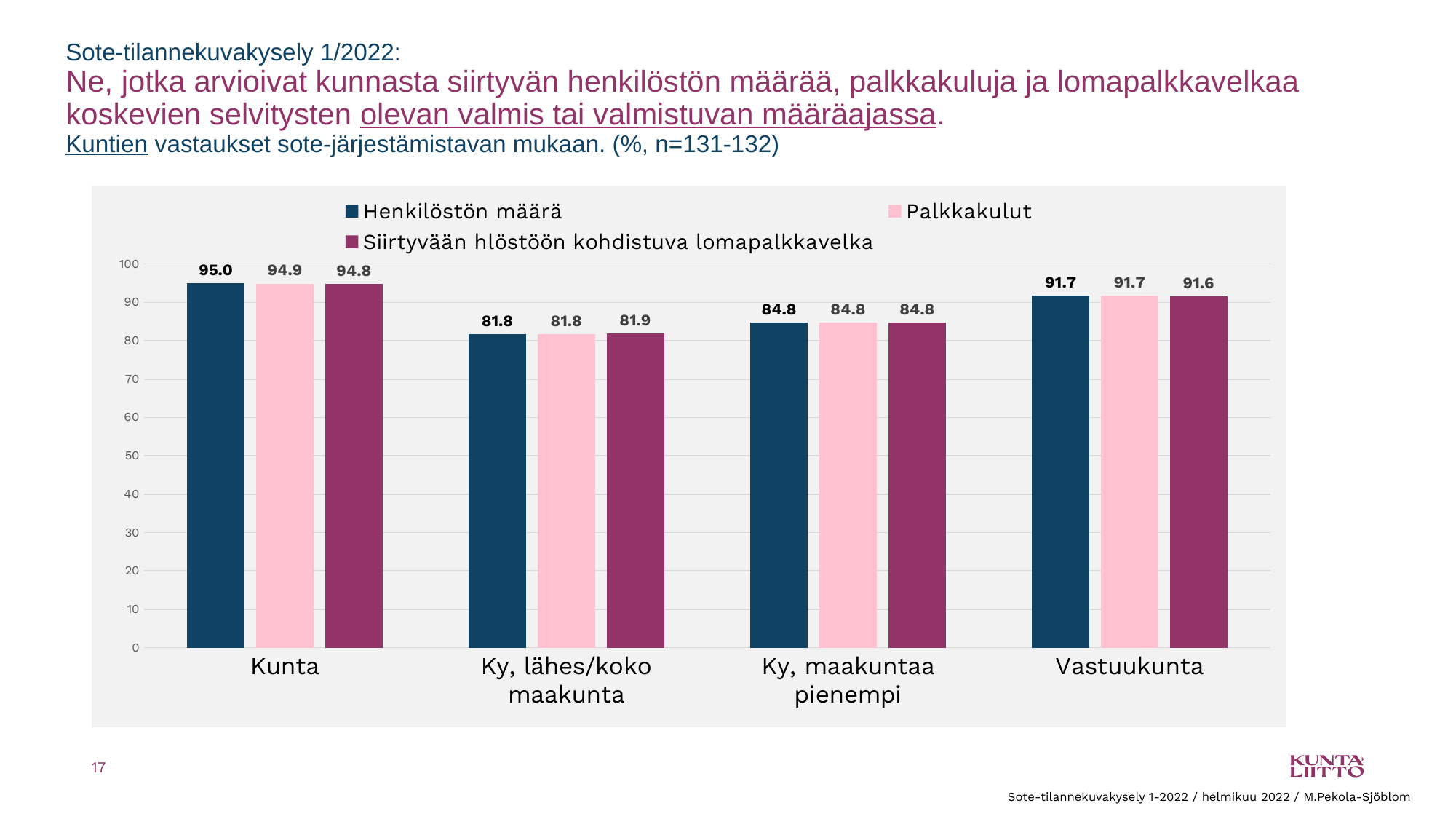

# Sote-tilannekuvakysely 1/2022: Ne, jotka arvioivat kunnasta siirtyvän henkilöstön määrää, palkkakuluja ja lomapalkkavelkaa koskevien selvitysten olevan valmis tai valmistuvan määräajassa. Kuntien vastaukset sote-järjestämistavan mukaan. (%, n=131-132)

### Chart

| Category | Henkilöstön määrä | Palkkakulut | Siirtyvään hlöstöön kohdistuva lomapalkkavelka |
|---|---|---|---|
| Kunta | 95.0 | 94.9 | 94.8 |
| Ky, lähes/koko maakunta | 81.8 | 81.8 | 81.9 |
| Ky, maakuntaa pienempi | 84.8 | 84.8 | 84.8 |
| Vastuukunta | 91.7 | 91.7 | 91.6 |
17
Sote-tilannekuvakysely 1-2022 / helmikuu 2022 / M.Pekola-Sjöblom